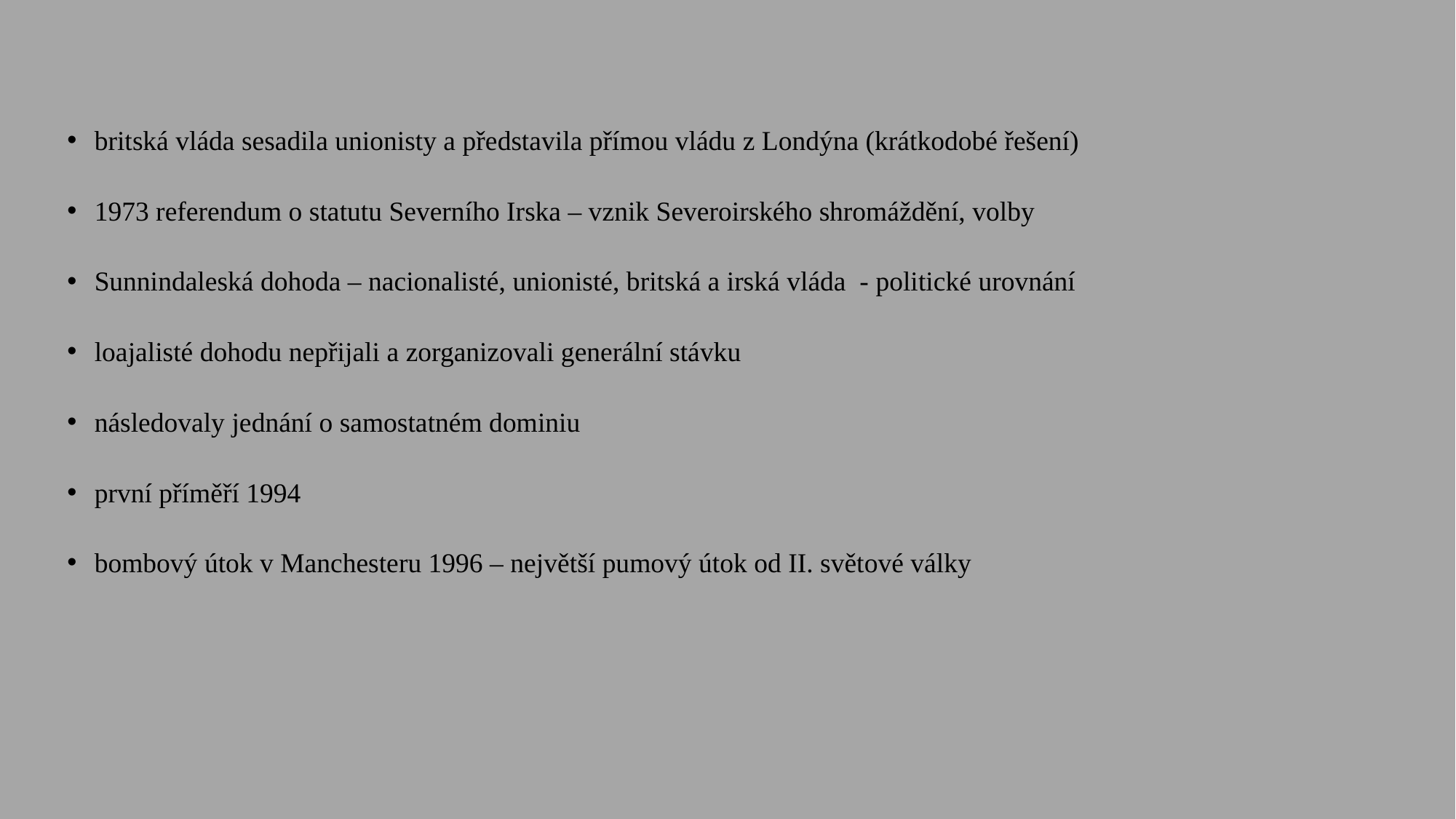

britská vláda sesadila unionisty a představila přímou vládu z Londýna (krátkodobé řešení)
1973 referendum o statutu Severního Irska – vznik Severoirského shromáždění, volby
Sunnindaleská dohoda – nacionalisté, unionisté, britská a irská vláda  - politické urovnání
loajalisté dohodu nepřijali a zorganizovali generální stávku
následovaly jednání o samostatném dominiu
první příměří 1994
bombový útok v Manchesteru 1996 – největší pumový útok od II. světové války